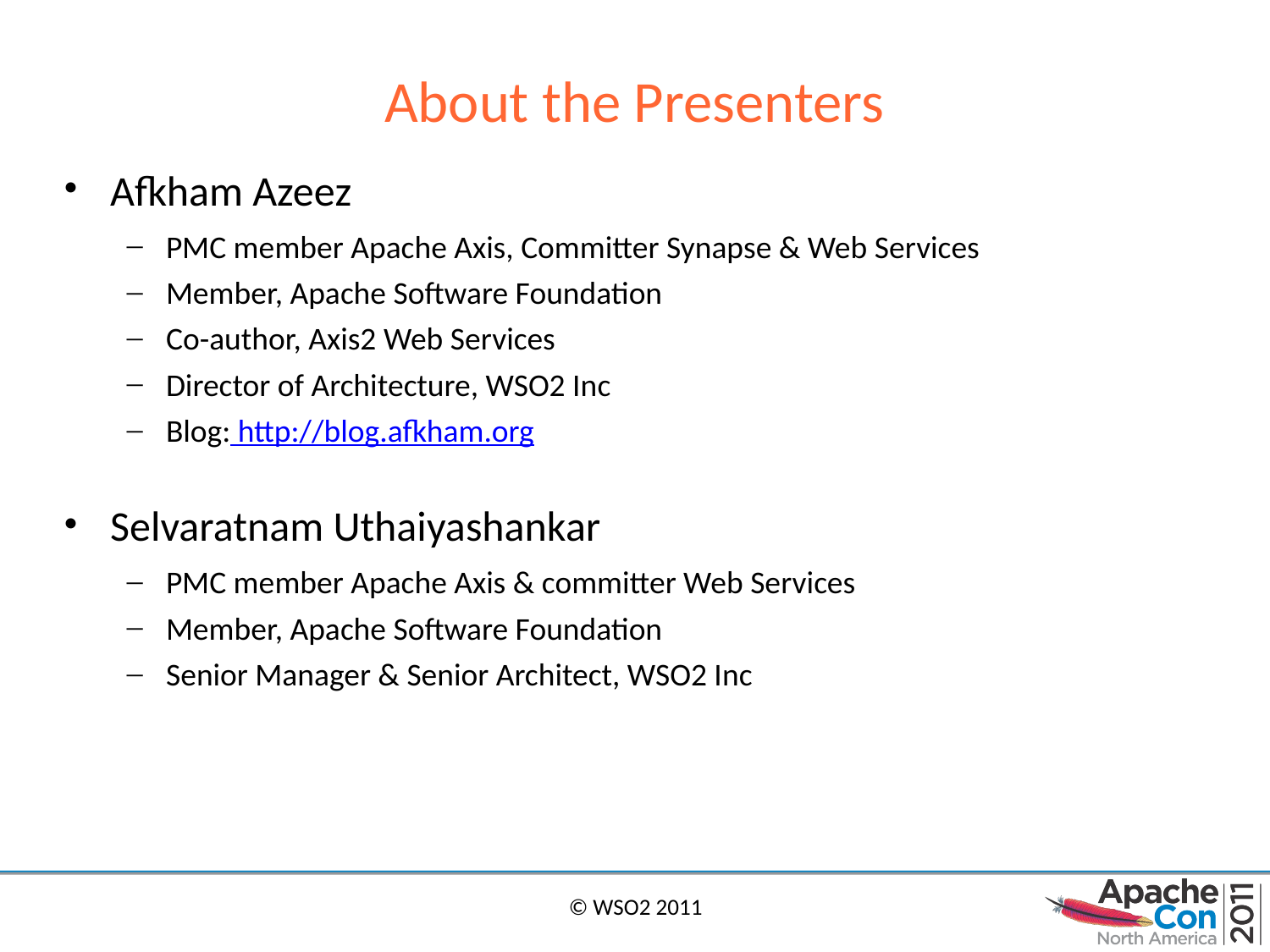

About the Presenters
Afkham Azeez
PMC member Apache Axis, Committer Synapse & Web Services
Member, Apache Software Foundation
Co-author, Axis2 Web Services
Director of Architecture, WSO2 Inc
Blog: http://blog.afkham.org

Selvaratnam Uthaiyashankar
PMC member Apache Axis & committer Web Services
Member, Apache Software Foundation
Senior Manager & Senior Architect, WSO2 Inc

© WSO2 2011